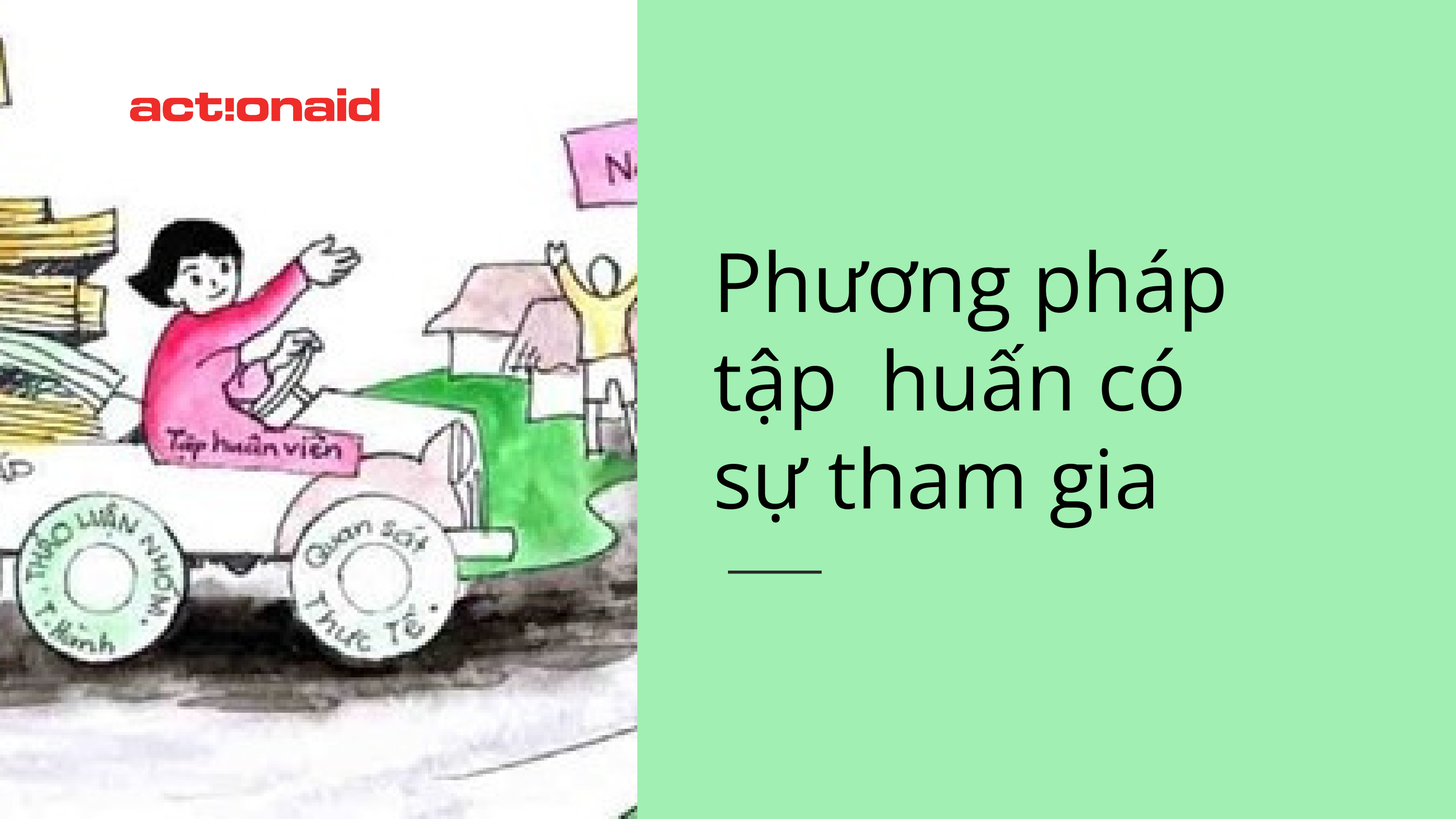

Phương pháp
tập  huấn có
sự tham gia